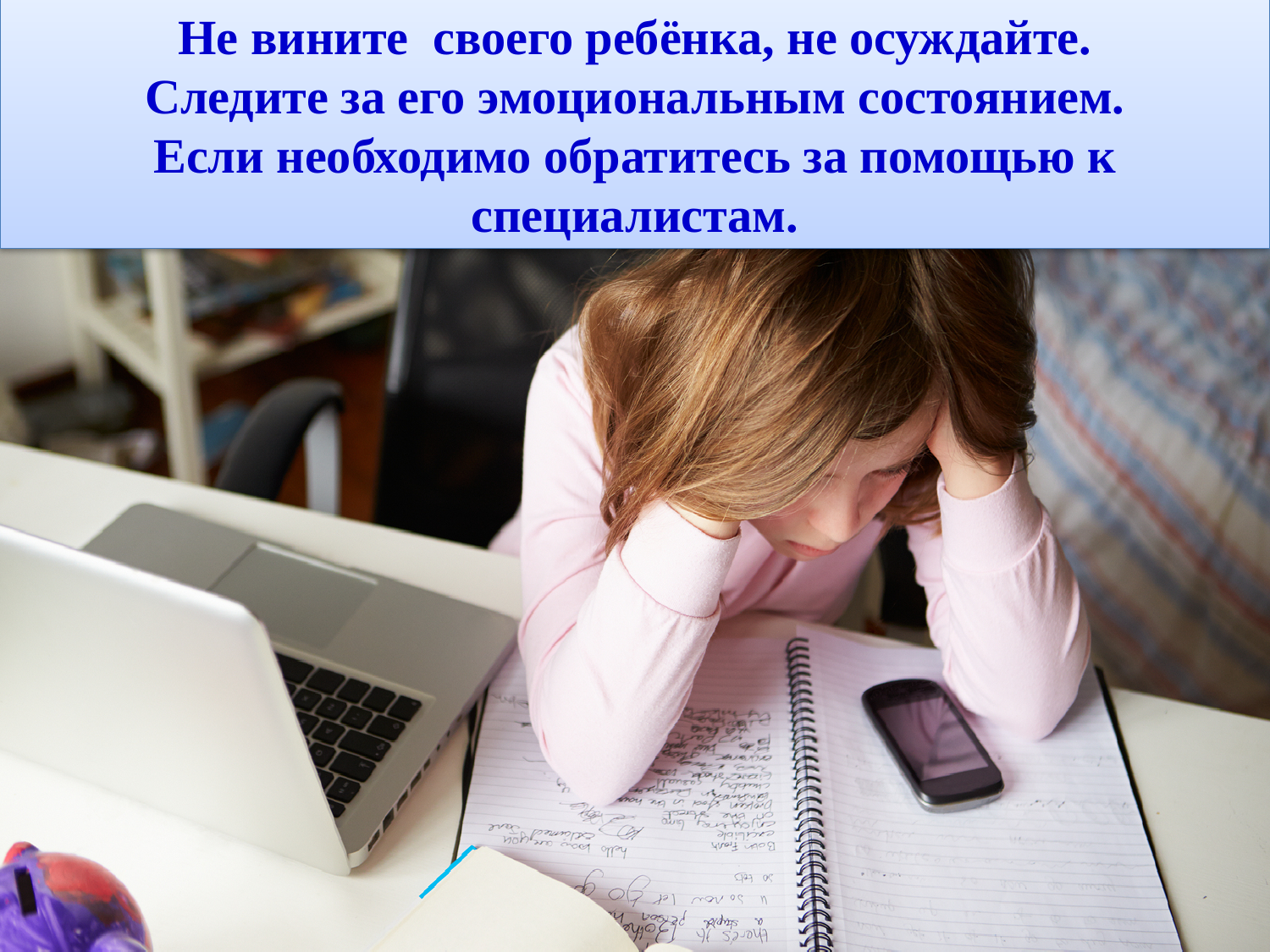

Не вините  своего ребёнка, не осуждайте.
Следите за его эмоциональным состоянием.
Если необходимо обратитесь за помощью к специалистам.